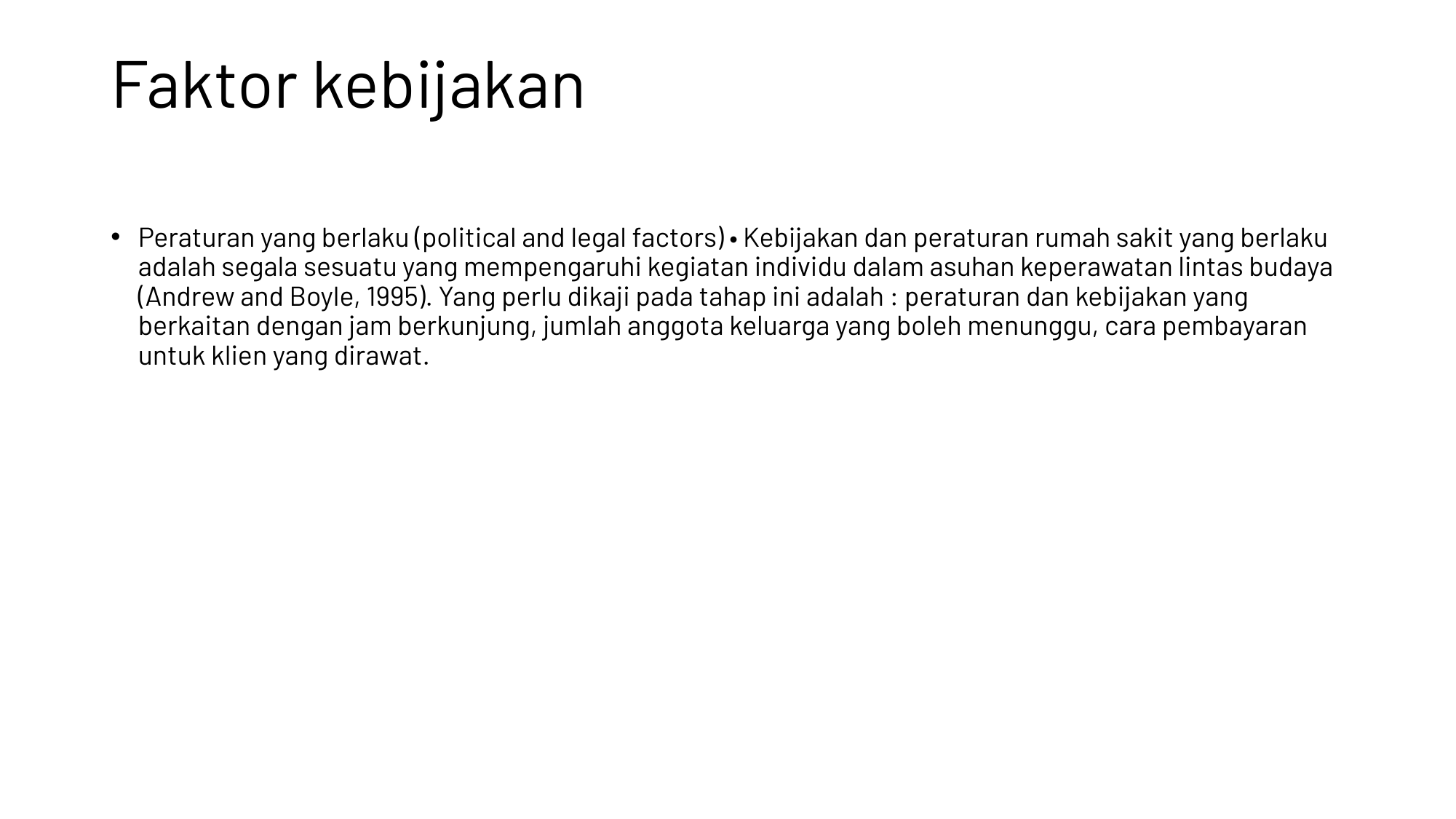

# Faktor kebijakan
Peraturan yang berlaku (political and legal factors) • Kebijakan dan peraturan rumah sakit yang berlaku adalah segala sesuatu yang mempengaruhi kegiatan individu dalam asuhan keperawatan lintas budaya (Andrew and Boyle, 1995). Yang perlu dikaji pada tahap ini adalah : peraturan dan kebijakan yang berkaitan dengan jam berkunjung, jumlah anggota keluarga yang boleh menunggu, cara pembayaran untuk klien yang dirawat.